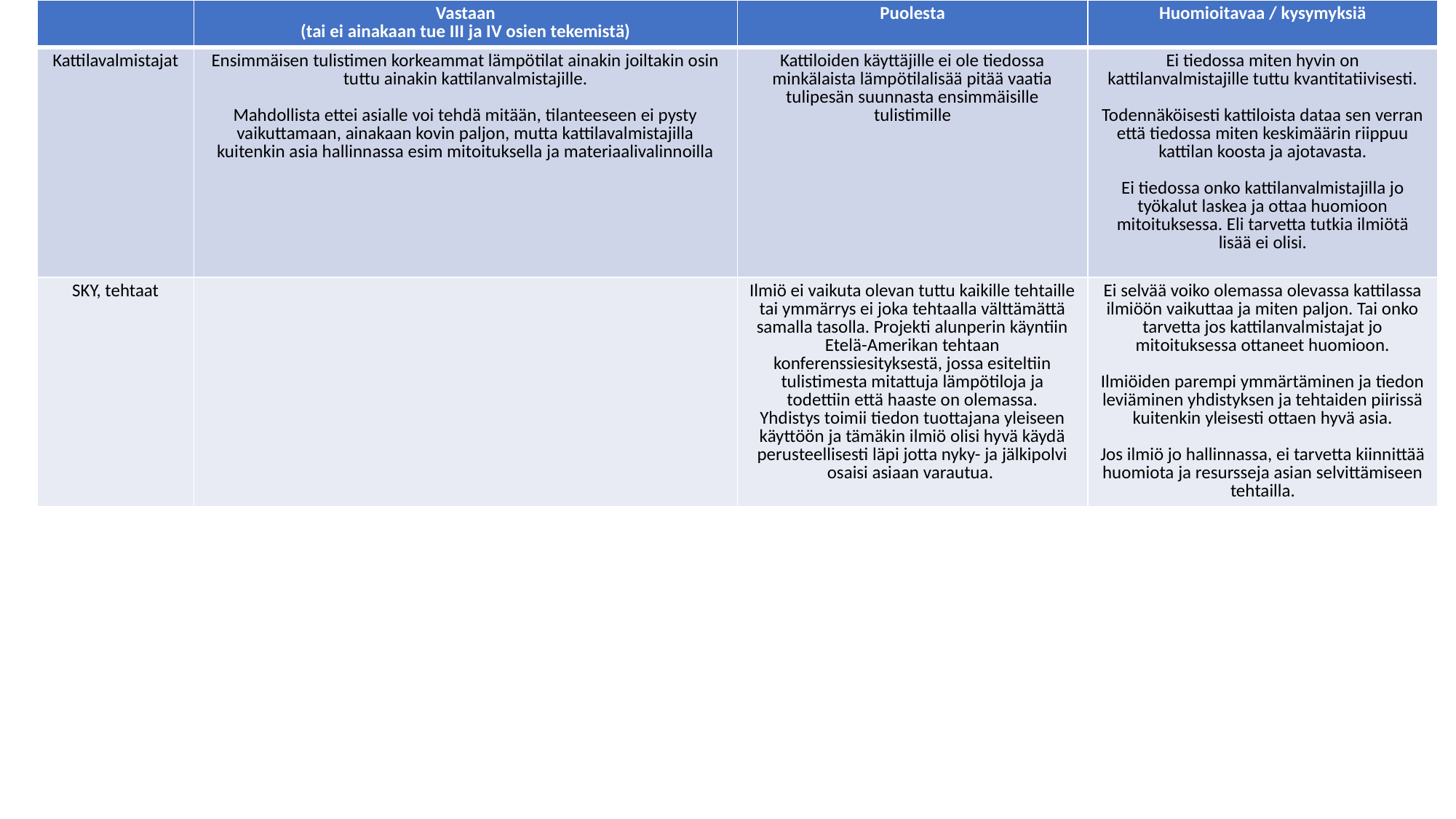

|  | Vastaan (tai ei ainakaan tue III ja IV osien tekemistä) | Puolesta | Huomioitavaa / kysymyksiä |
| --- | --- | --- | --- |
| Kattilavalmistajat | Ensimmäisen tulistimen korkeammat lämpötilat ainakin joiltakin osin tuttu ainakin kattilanvalmistajille. Mahdollista ettei asialle voi tehdä mitään, tilanteeseen ei pysty vaikuttamaan, ainakaan kovin paljon, mutta kattilavalmistajilla kuitenkin asia hallinnassa esim mitoituksella ja materiaalivalinnoilla | Kattiloiden käyttäjille ei ole tiedossa minkälaista lämpötilalisää pitää vaatia tulipesän suunnasta ensimmäisille tulistimille | Ei tiedossa miten hyvin on kattilanvalmistajille tuttu kvantitatiivisesti. Todennäköisesti kattiloista dataa sen verran että tiedossa miten keskimäärin riippuu kattilan koosta ja ajotavasta. Ei tiedossa onko kattilanvalmistajilla jo työkalut laskea ja ottaa huomioon mitoituksessa. Eli tarvetta tutkia ilmiötä lisää ei olisi. |
| SKY, tehtaat |  | Ilmiö ei vaikuta olevan tuttu kaikille tehtaille tai ymmärrys ei joka tehtaalla välttämättä samalla tasolla. Projekti alunperin käyntiin Etelä-Amerikan tehtaan konferenssiesityksestä, jossa esiteltiin tulistimesta mitattuja lämpötiloja ja todettiin että haaste on olemassa. Yhdistys toimii tiedon tuottajana yleiseen käyttöön ja tämäkin ilmiö olisi hyvä käydä perusteellisesti läpi jotta nyky- ja jälkipolvi osaisi asiaan varautua. | Ei selvää voiko olemassa olevassa kattilassa ilmiöön vaikuttaa ja miten paljon. Tai onko tarvetta jos kattilanvalmistajat jo mitoituksessa ottaneet huomioon. Ilmiöiden parempi ymmärtäminen ja tiedon leviäminen yhdistyksen ja tehtaiden piirissä kuitenkin yleisesti ottaen hyvä asia. Jos ilmiö jo hallinnassa, ei tarvetta kiinnittää huomiota ja resursseja asian selvittämiseen tehtailla. |